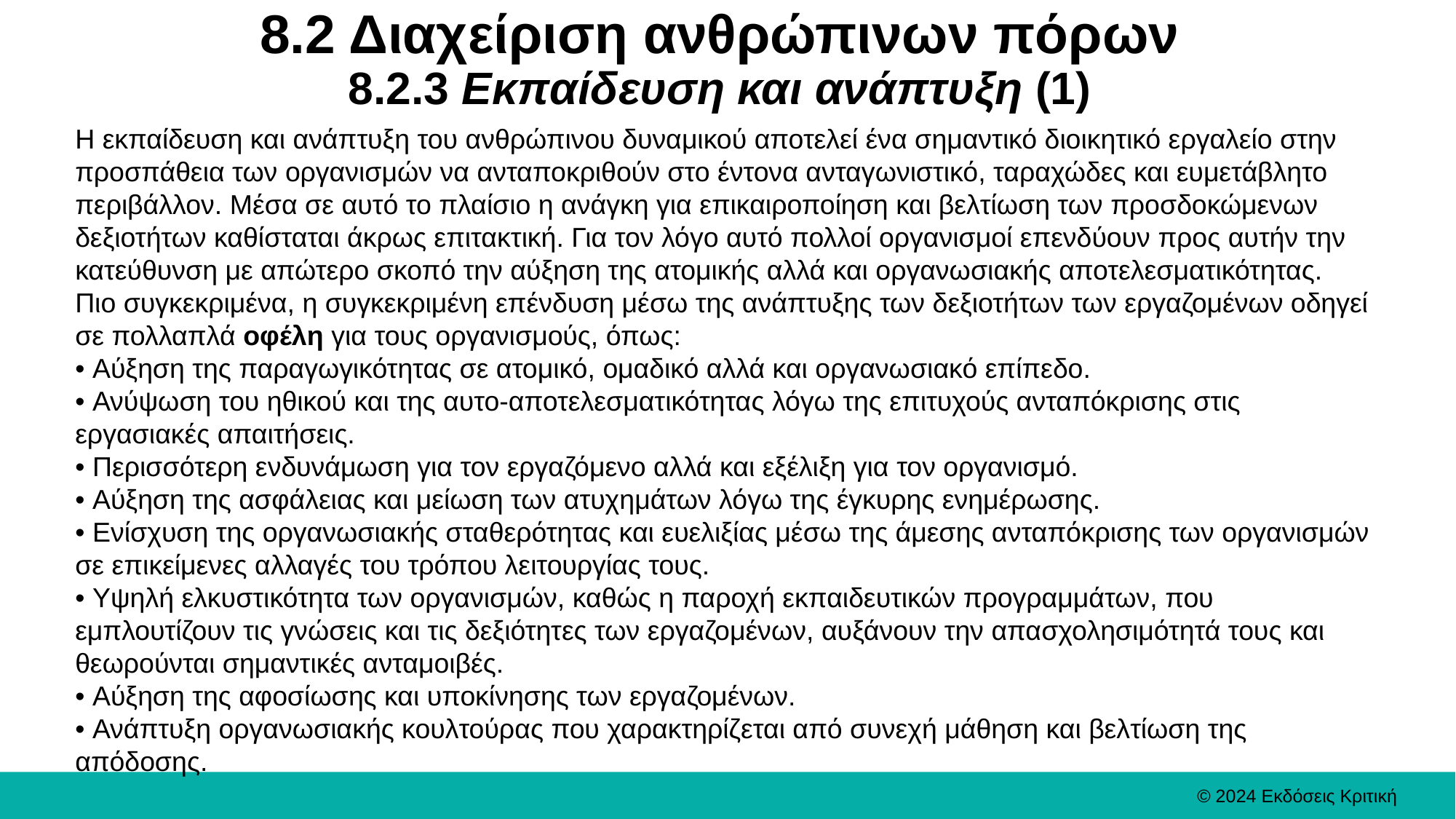

# 8.2 Διαχείριση ανθρώπινων πόρων 8.2.3 Εκπαίδευση και ανάπτυξη (1)
Η εκπαίδευση και ανάπτυξη του ανθρώπινου δυναμικού αποτελεί ένα σημαντικό διοικητικό εργαλείο στην προσπάθεια των οργανισμών να ανταποκριθούν στο έντονα ανταγωνιστικό, ταραχώδες και ευμετάβλητο περιβάλλον. Μέσα σε αυτό το πλαίσιο η ανάγκη για επικαιροποίηση και βελτίωση των προσδοκώμενων δεξιοτήτων καθίσταται άκρως επιτακτική. Για τον λόγο αυτό πολλοί οργανισμοί επενδύουν προς αυτήν την κατεύθυνση με απώτερο σκοπό την αύξηση της ατομικής αλλά και οργανωσιακής αποτελεσματικότητας.
Πιο συγκεκριμένα, η συγκεκριμένη επένδυση μέσω της ανάπτυξης των δεξιοτήτων των εργαζομένων οδηγεί σε πολλαπλά οφέλη για τους οργανισμούς, όπως:
• Αύξηση της παραγωγικότητας σε ατομικό, ομαδικό αλλά και οργανωσιακό επίπεδο.
• Ανύψωση του ηθικού και της αυτο-αποτελεσματικότητας λόγω της επιτυχούς ανταπόκρισης στις εργασιακές απαιτήσεις.
• Περισσότερη ενδυνάμωση για τον εργαζόμενο αλλά και εξέλιξη για τον οργανισμό.
• Αύξηση της ασφάλειας και μείωση των ατυχημάτων λόγω της έγκυρης ενημέρωσης.
• Ενίσχυση της οργανωσιακής σταθερότητας και ευελιξίας μέσω της άμεσης ανταπόκρισης των οργανισμών σε επικείμενες αλλαγές του τρόπου λειτουργίας τους.
• Υψηλή ελκυστικότητα των οργανισμών, καθώς η παροχή εκπαιδευτικών προγραμμάτων, που εμπλουτίζουν τις γνώσεις και τις δεξιότητες των εργαζομένων, αυξάνουν την απασχολησιμότητά τους και θεωρούνται σημαντικές ανταμοιβές.
• Αύξηση της αφοσίωσης και υποκίνησης των εργαζομένων.
• Ανάπτυξη οργανωσιακής κουλτούρας που χαρακτηρίζεται από συνεχή μάθηση και βελτίωση της απόδοσης.

© 2024 Εκδόσεις Κριτική